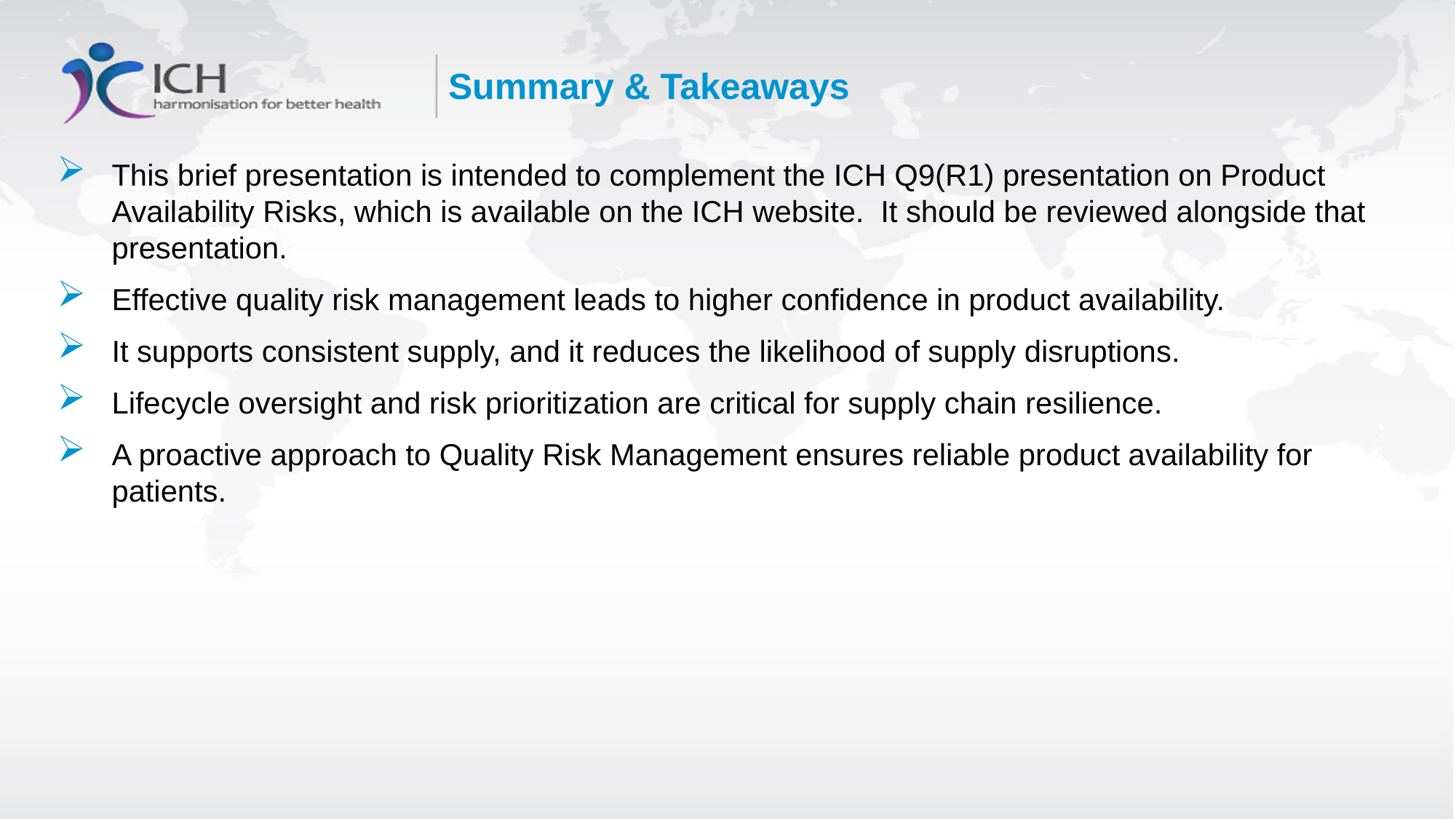

# Summary & Takeaways
This brief presentation is intended to complement the ICH Q9(R1) presentation on Product Availability Risks, which is available on the ICH website.  It should be reviewed alongside that presentation.
Effective quality risk management leads to higher confidence in product availability.
It supports consistent supply, and it reduces the likelihood of supply disruptions.
Lifecycle oversight and risk prioritization are critical for supply chain resilience.
A proactive approach to Quality Risk Management ensures reliable product availability for patients.